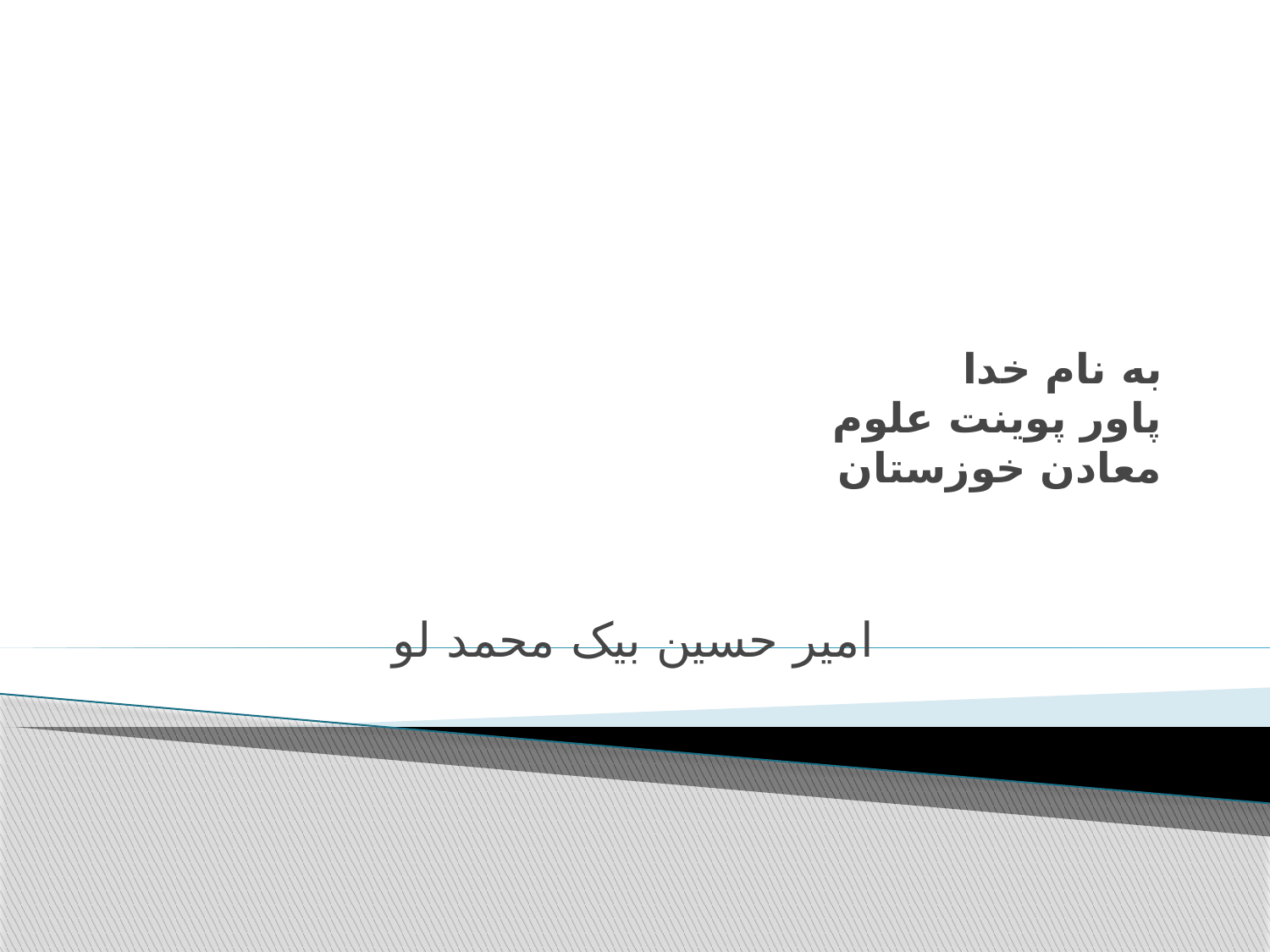

# به نام خدا پاور پوینت علوم معادن خوزستان
امیر حسین بیک محمد لو